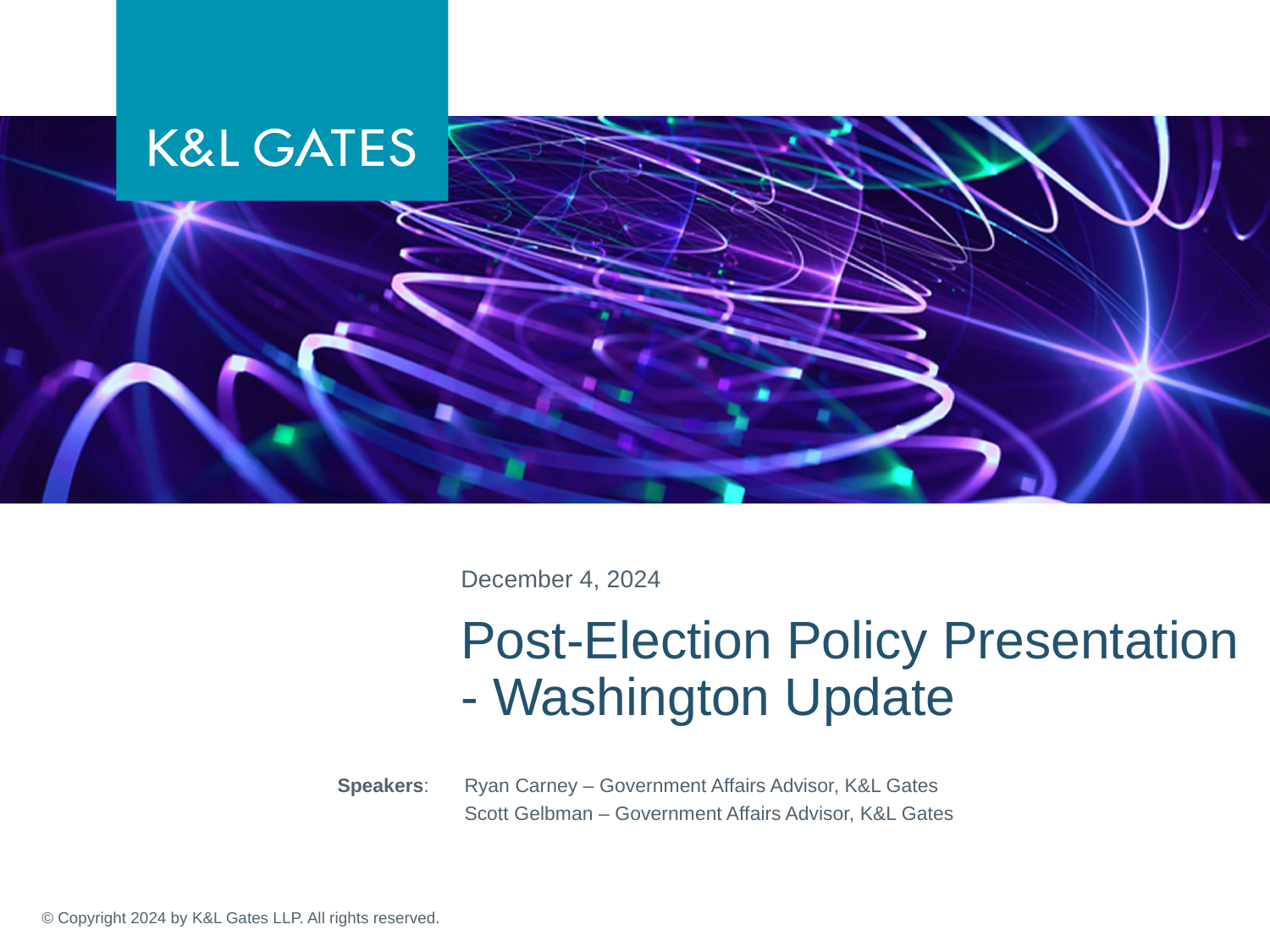

December 4, 2024
# Post-Election Policy Presentation - Washington Update
Speakers:	Ryan Carney – Government Affairs Advisor, K&L Gates
Scott Gelbman – Government Affairs Advisor, K&L Gates